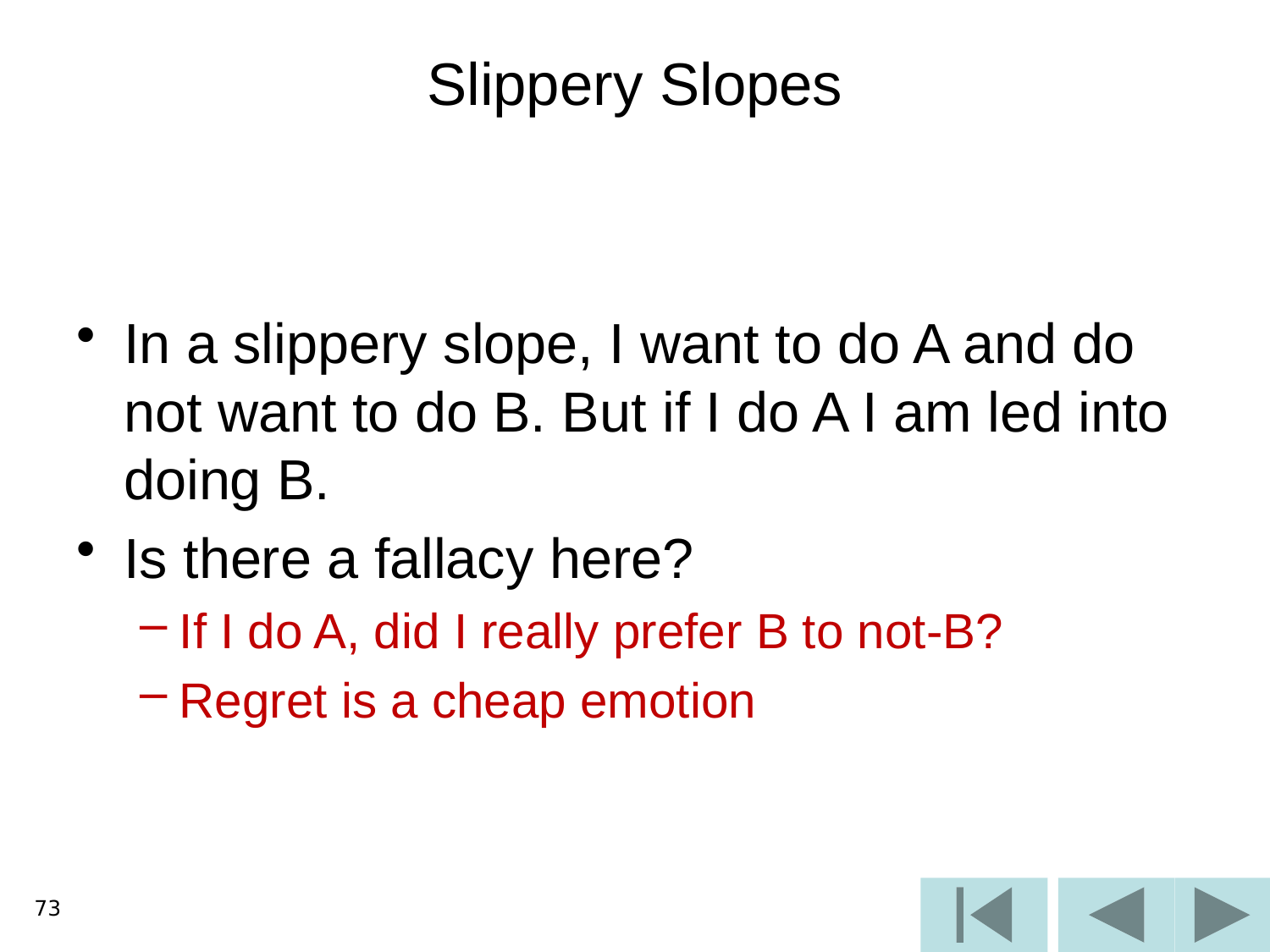

# Slippery Slopes

In a slippery slope, I want to do A and do not want to do B. But if I do A I am led into doing B.
Is there a fallacy here?
If I do A, did I really prefer B to not-B?
Regret is a cheap emotion

73